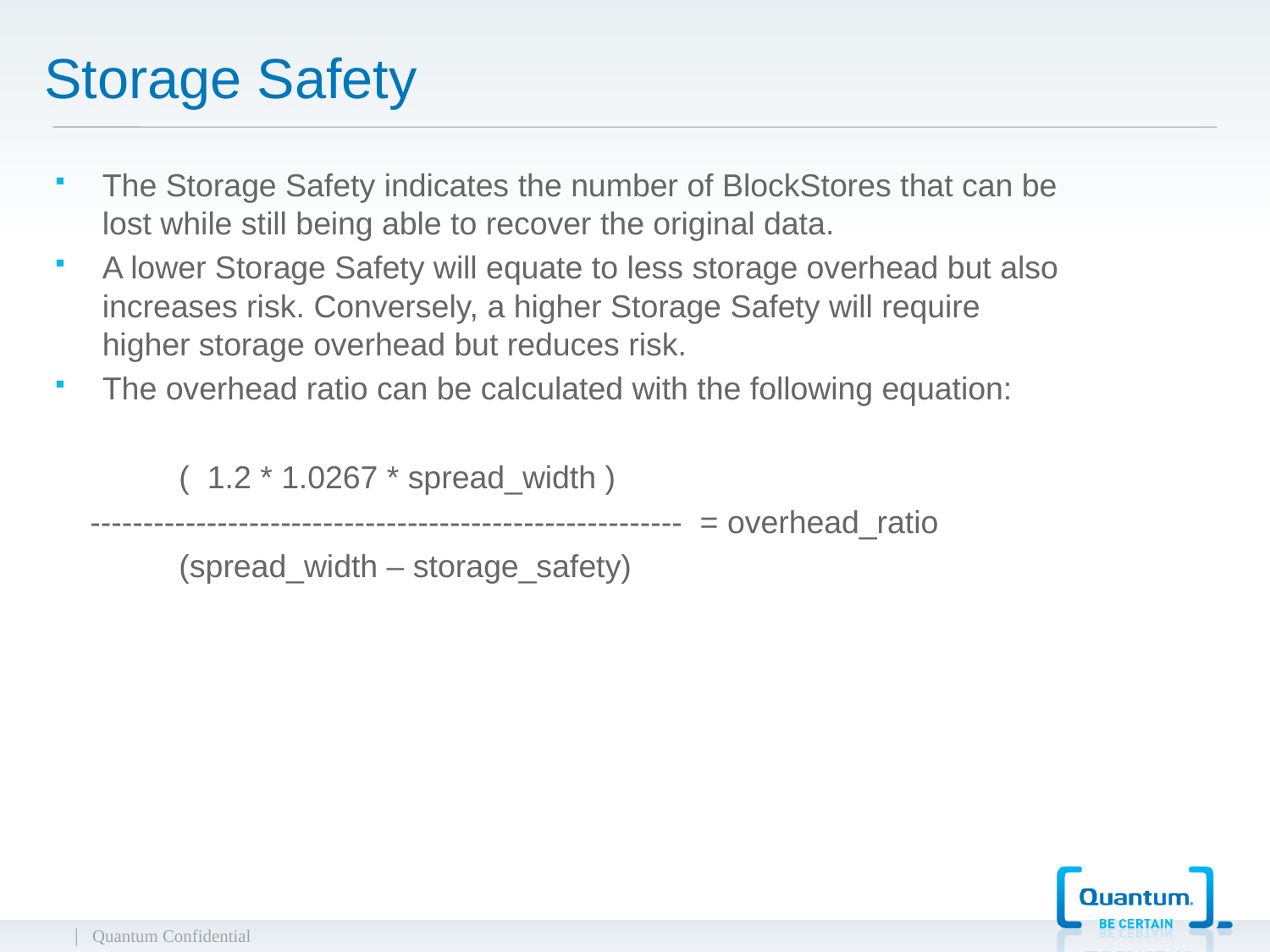

# Storage Safety
The Storage Safety indicates the number of BlockStores that can be lost while still being able to recover the original data.
A lower Storage Safety will equate to less storage overhead but also increases risk. Conversely, a higher Storage Safety will require higher storage overhead but reduces risk.
The overhead ratio can be calculated with the following equation:

              (  1.2 * 1.0267 * spread_width )
    --------------------------------------------------------  = overhead_ratio
              (spread_width – storage_safety)